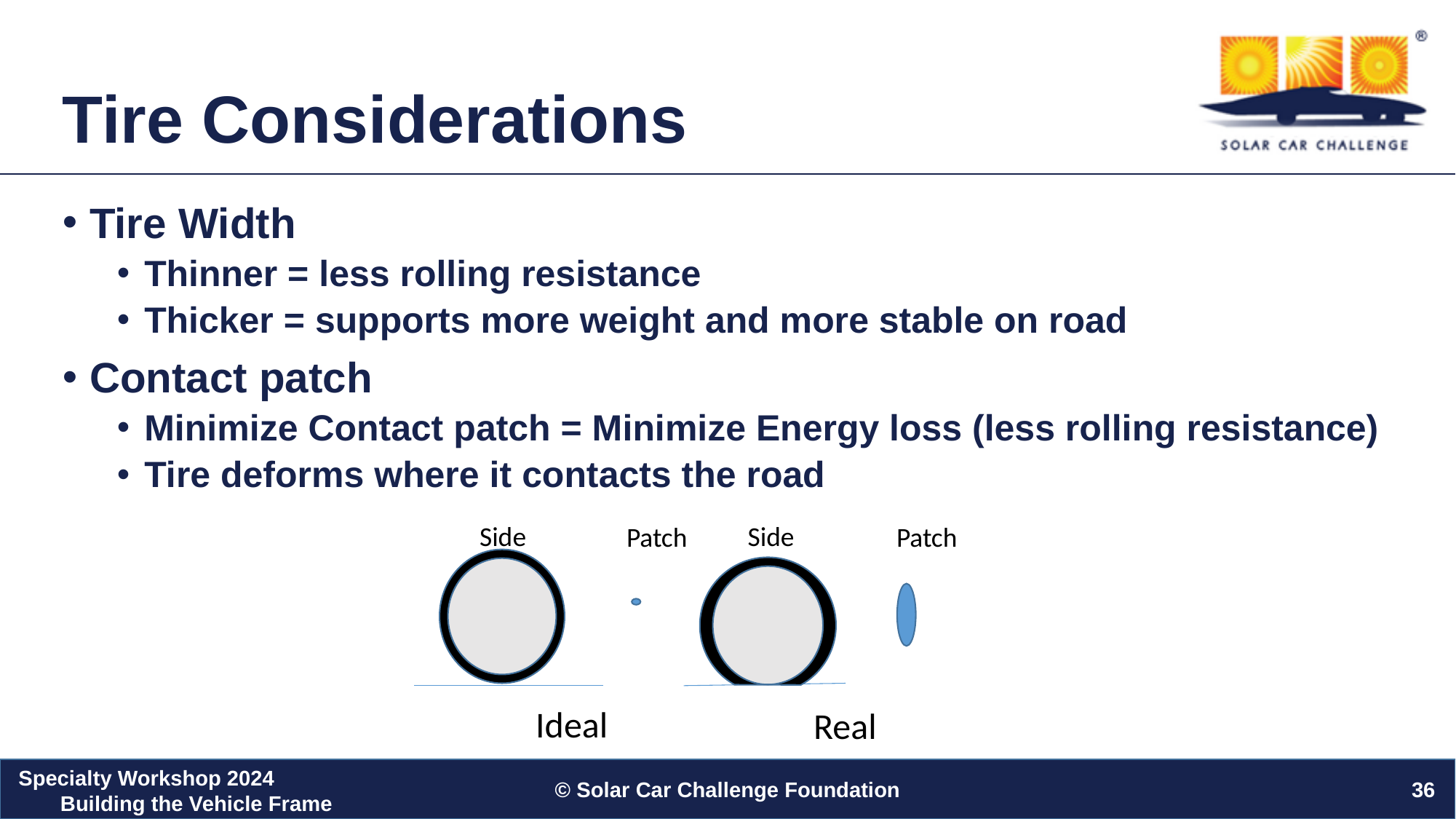

# Tire Considerations
Tire Width
Thinner = less rolling resistance
Thicker = supports more weight and more stable on road
Contact patch
Minimize Contact patch = Minimize Energy loss (less rolling resistance)
Tire deforms where it contacts the road

Side
Patch

Ideal
Side
Patch

Real
© Solar Car Challenge Foundation
36
Specialty Workshop 2024                       Building the Vehicle Frame